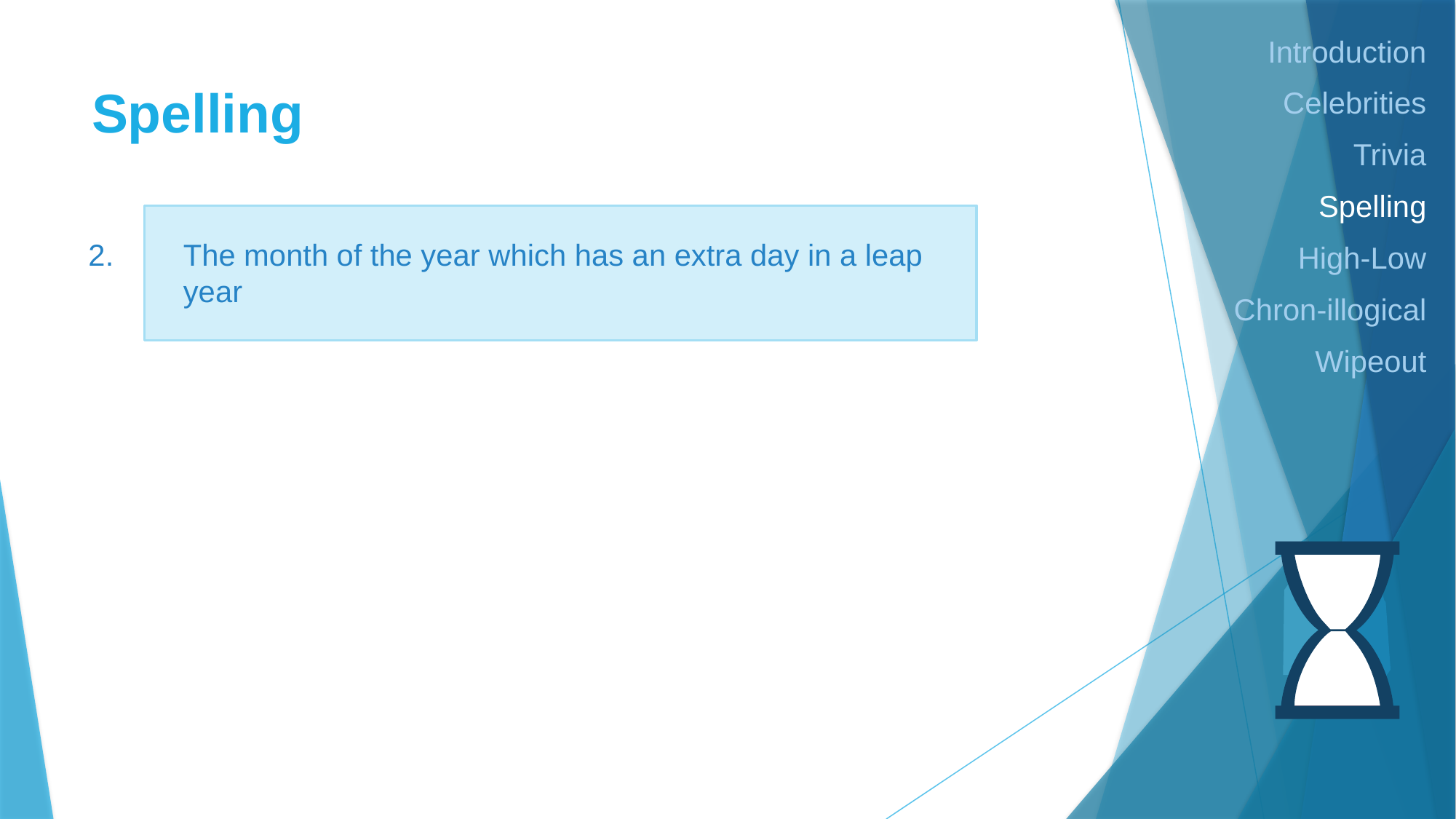

Introduction
Celebrities
Trivia
Spelling
High-Low
Chron-illogical
Wipeout
# Spelling

2.
The month of the year which has an extra day in a leap year